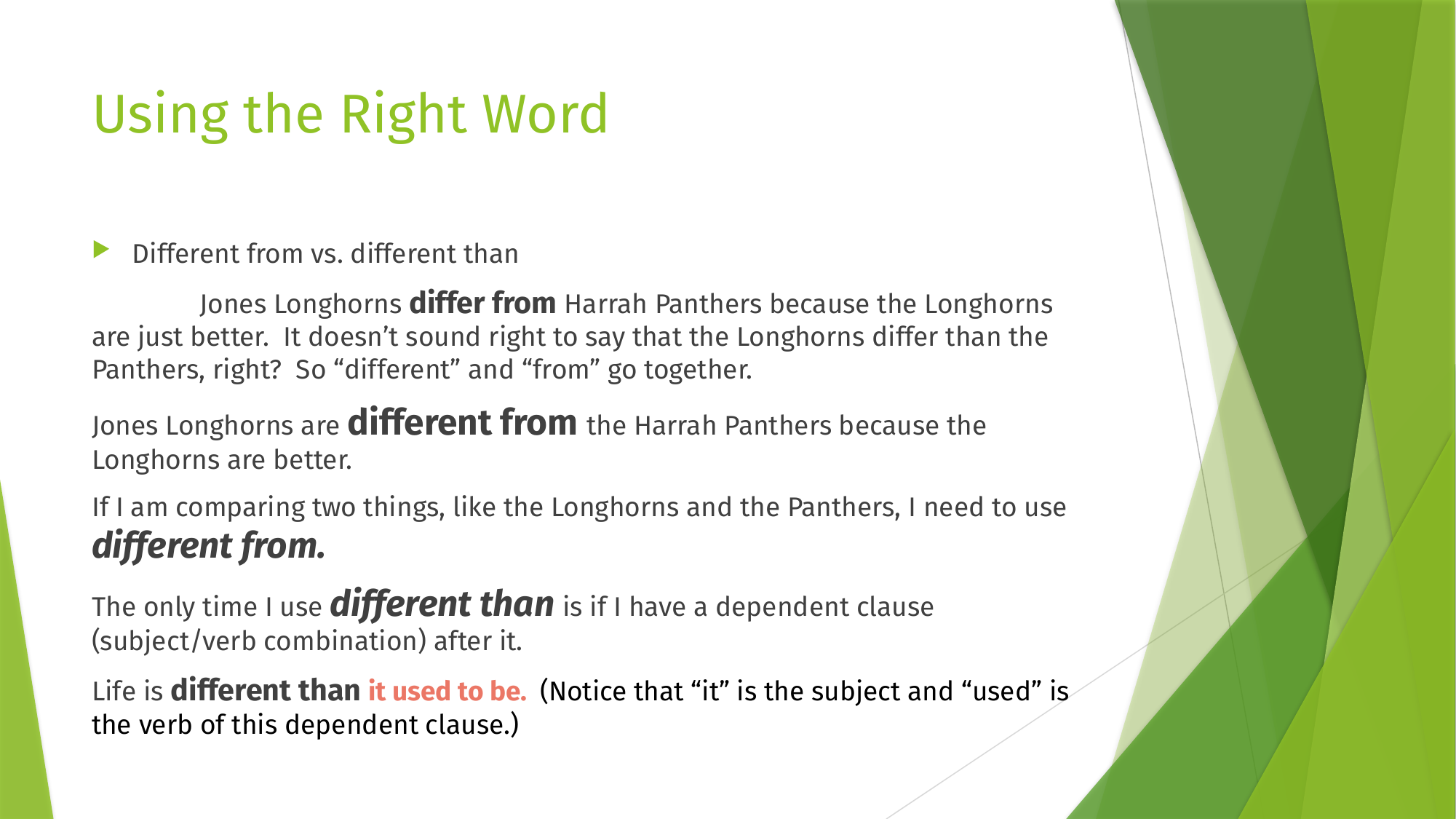

# Using the Right Word
Different from vs. different than
	Jones Longhorns differ from Harrah Panthers because the Longhorns are just better.  It doesn’t sound right to say that the Longhorns differ than the Panthers, right?  So “different” and “from” go together.
Jones Longhorns are different from the Harrah Panthers because the Longhorns are better.
If I am comparing two things, like the Longhorns and the Panthers, I need to use different from.
The only time I use different than is if I have a dependent clause (subject/verb combination) after it.
Life is different than it used to be.  (Notice that “it” is the subject and “used” is the verb of this dependent clause.)